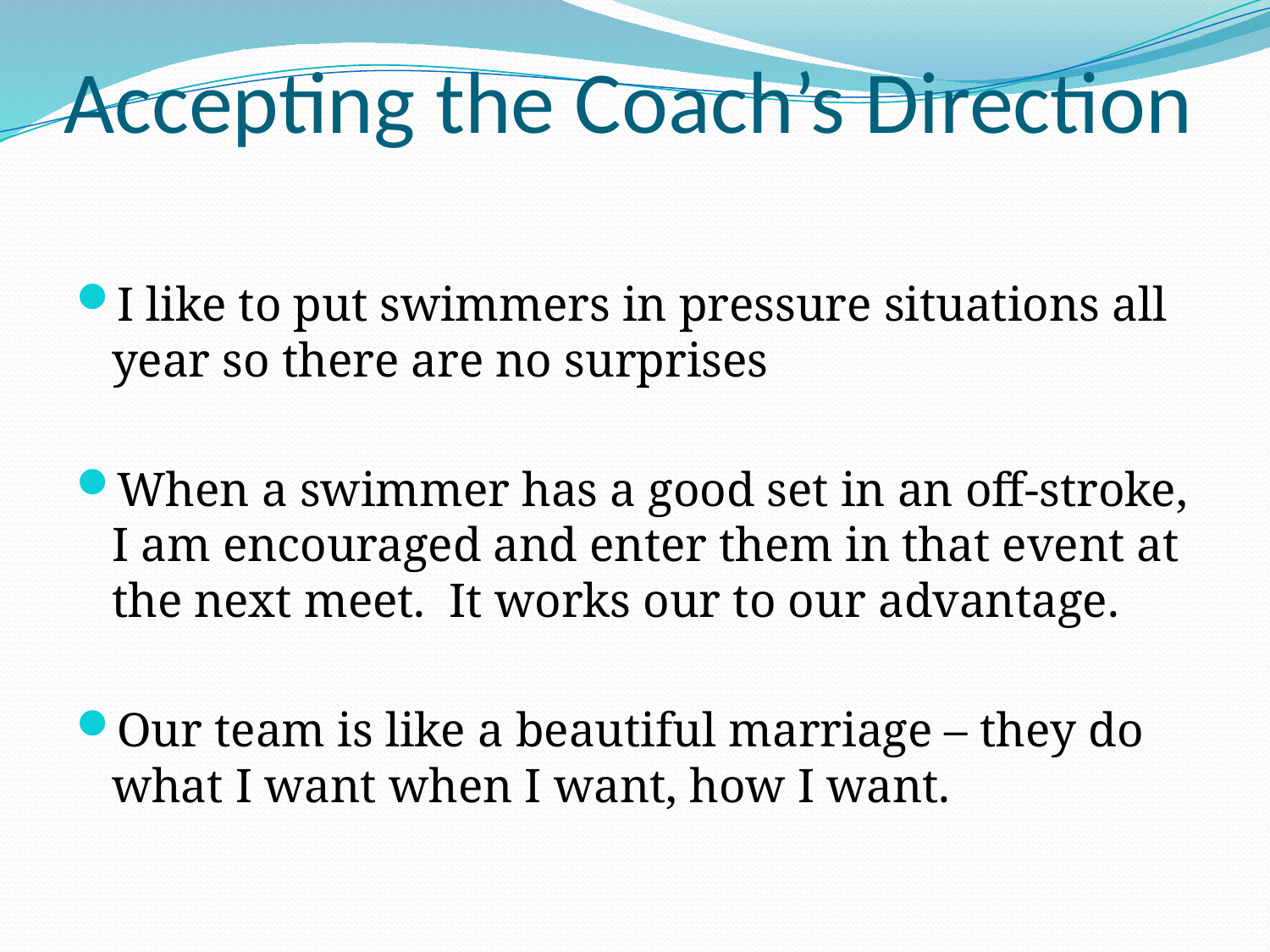

# Accepting the Coach’s Direction
I like to put swimmers in pressure situations all year so there are no surprises

When a swimmer has a good set in an off-stroke, I am encouraged and enter them in that event at the next meet.  It works our to our advantage.

Our team is like a beautiful marriage – they do what I want when I want, how I want.